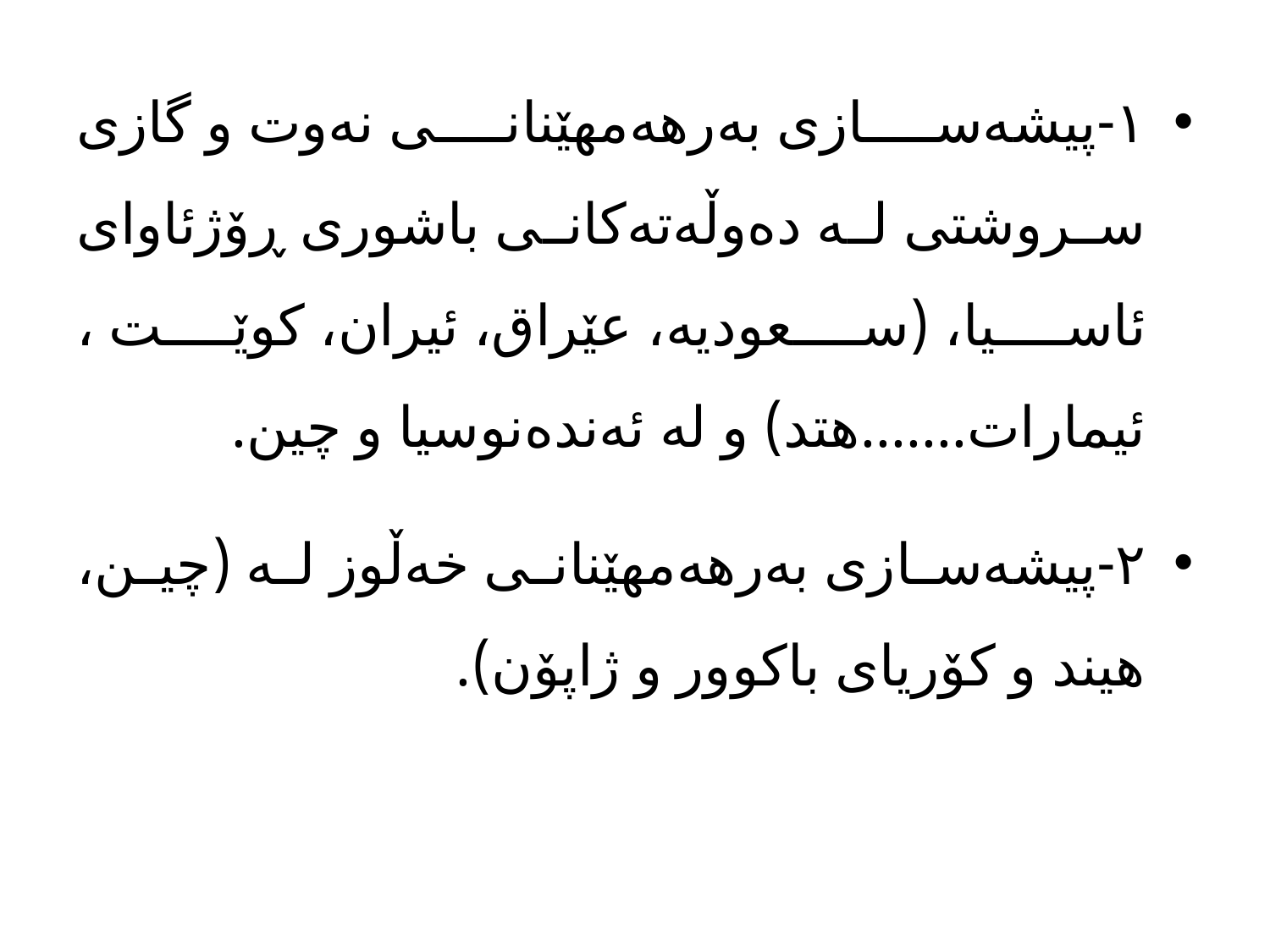

١-پیشەسازی بەرهەمهێنانی نەوت و گازی سروشتی لە دەوڵەتەکانی باشوری ڕۆژئاوای ئاسیا، (سعودیە، عێراق، ئیران، کوێت ، ئیمارات.......هتد) و لە ئەندەنوسیا و چین.
٢-پیشەسازی بەرهەمهێنانی خەڵوز لە (چین، هیند و کۆریای باکوور و ژاپۆن).